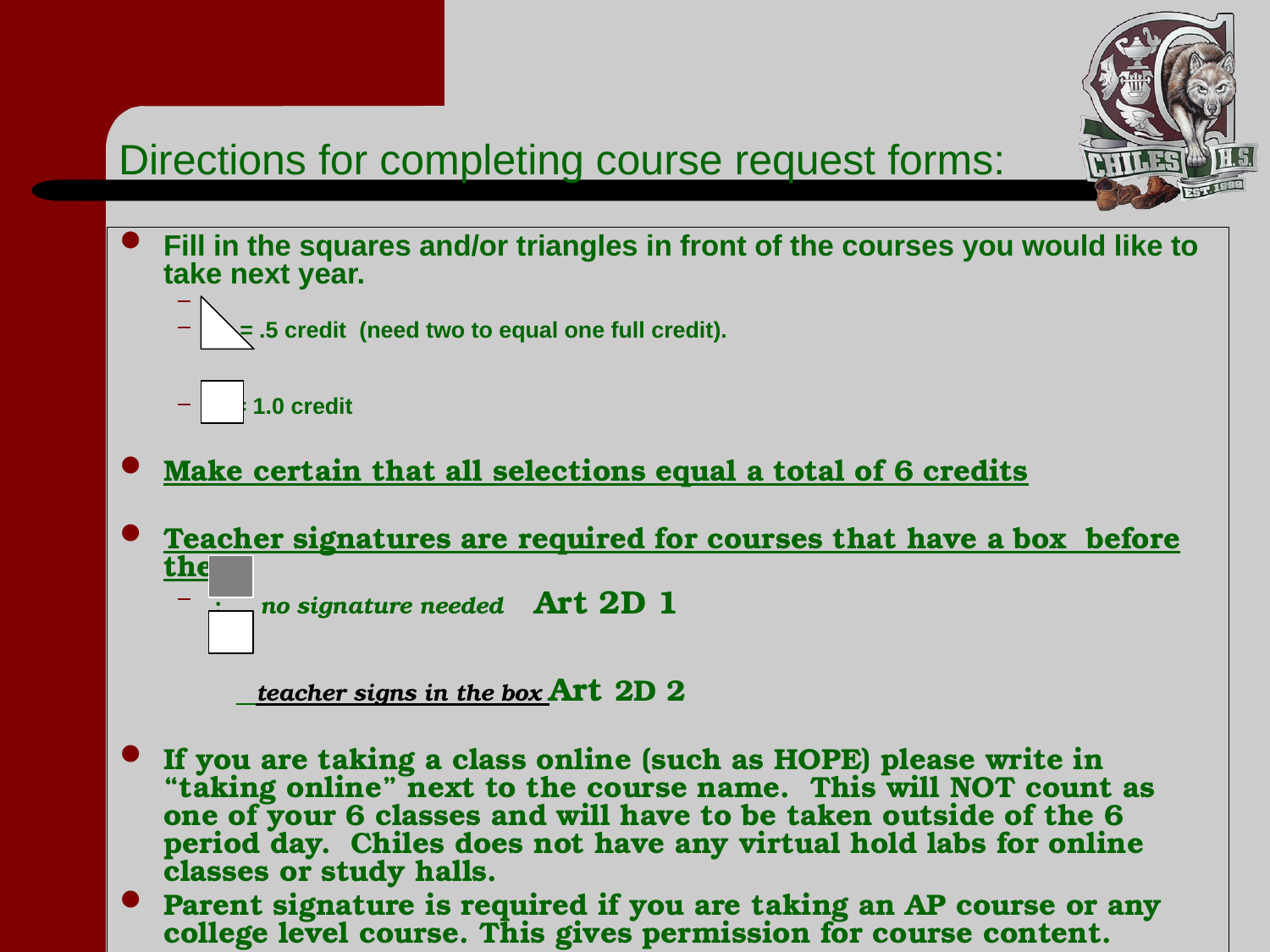

# Directions for completing course request forms:
Fill in the squares and/or triangles in front of the courses you would like to take next year.

    = .5 credit  (need two to equal one full credit).

   = 1.0 credit

Make certain that all selections equal a total of 6 credits

Teacher signatures are required for courses that have a box  before them.
:     no signature needed    Art 2D 1

	   teacher signs in the box Art 2D 2

If you are taking a class online (such as HOPE) please write in “taking online” next to the course name.  This will NOT count as one of your 6 classes and will have to be taken outside of the 6 period day.  Chiles does not have any virtual hold labs for online classes or study halls.
Parent signature is required if you are taking an AP course or any college level course. This gives permission for course content.